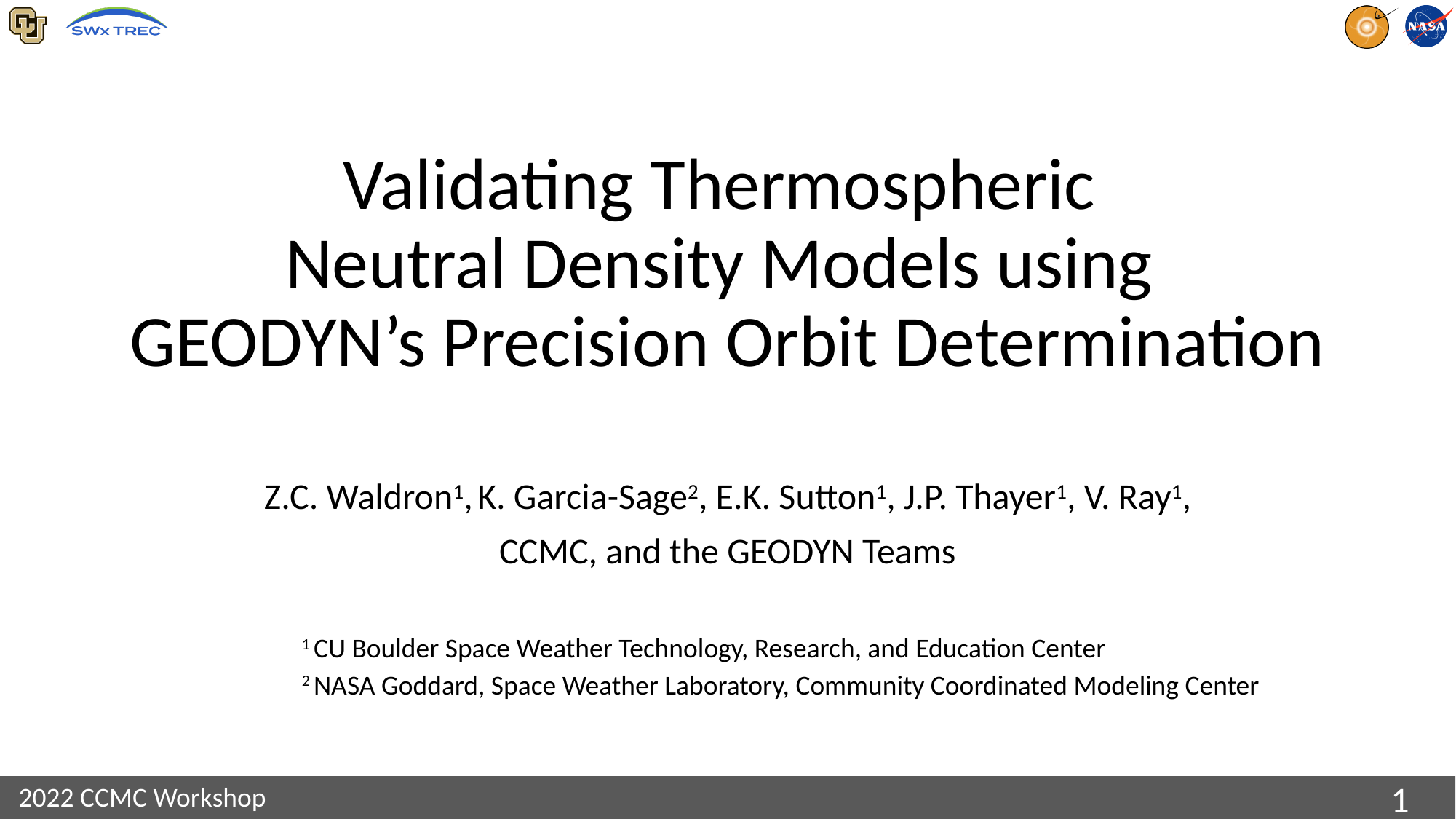

# Validating Thermospheric Neutral Density Models using GEODYN’s Precision Orbit Determination
Z.C. Waldron1, K. Garcia-Sage2, E.K. Sutton1, J.P. Thayer1, V. Ray1,
CCMC, and the GEODYN Teams

1 CU Boulder Space Weather Technology, Research, and Education Center
2 NASA Goddard, Space Weather Laboratory, Community Coordinated Modeling Center